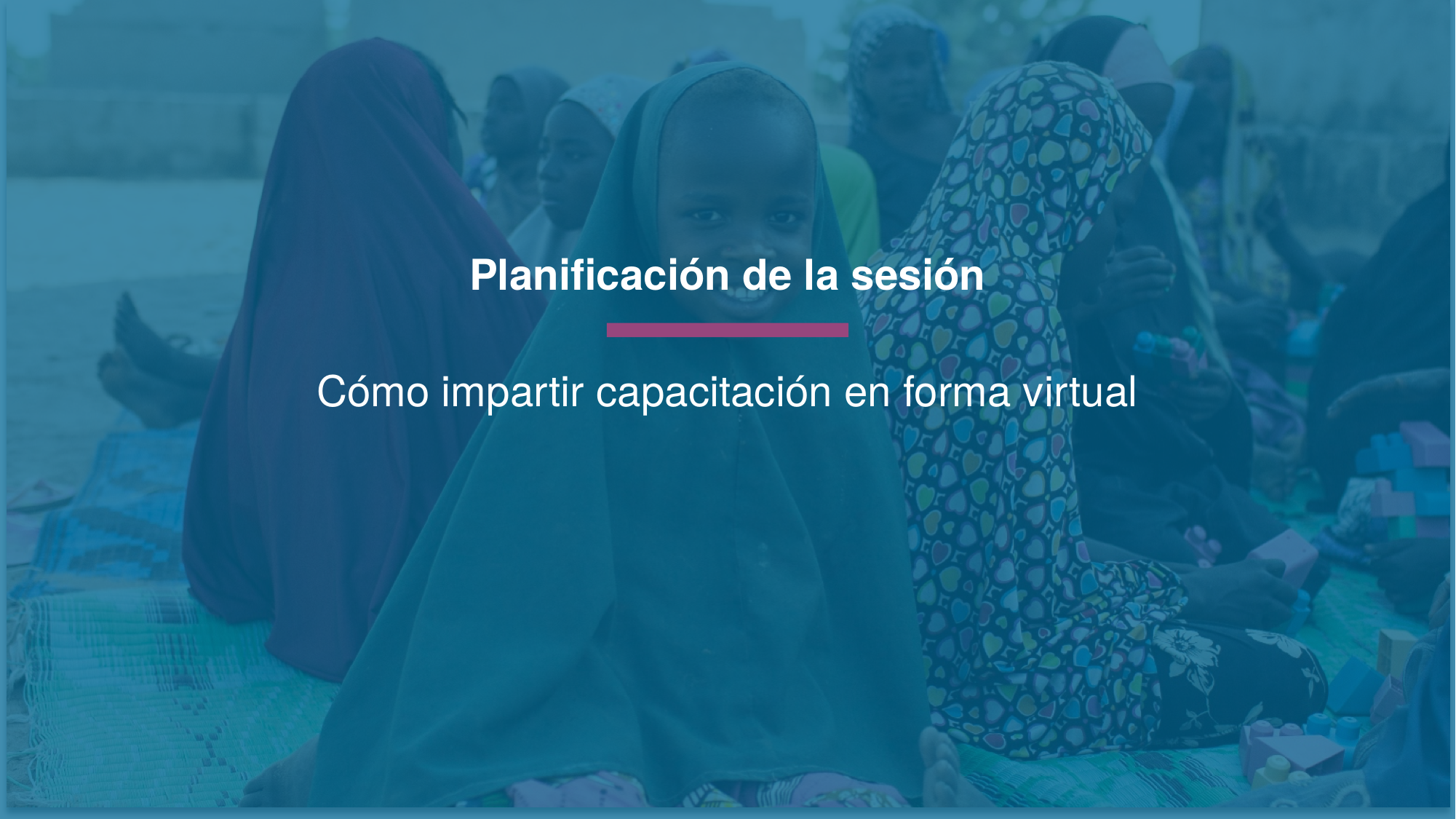

Planificación de la sesión
Cómo impartir capacitación en forma virtual